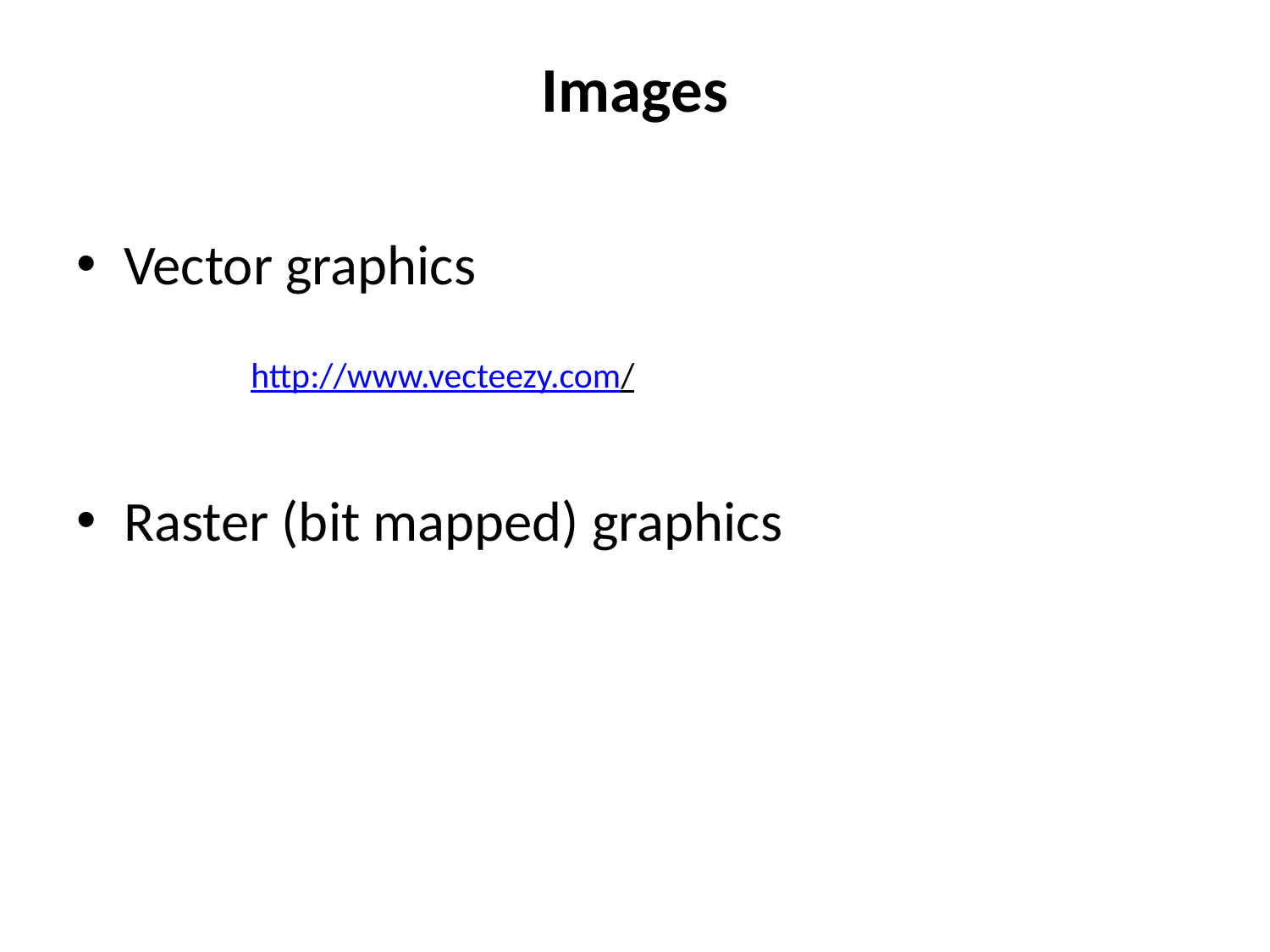

# Images
Vector graphics

http://www.vecteezy.com/

Raster (bit mapped) graphics